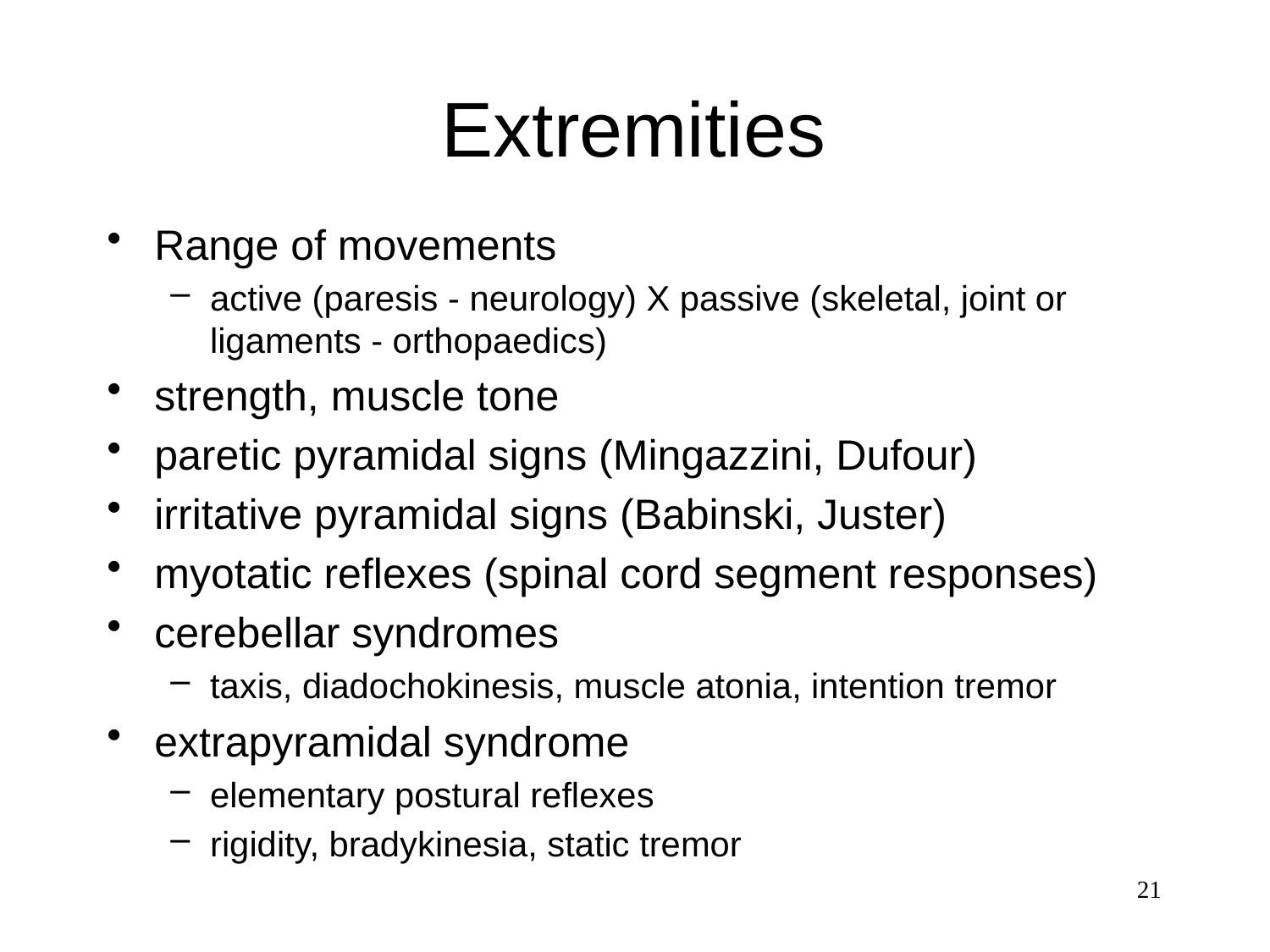

# Extremities
Range of movements
active (paresis - neurology) X passive (skeletal, joint or ligaments - orthopaedics)
strength, muscle tone
paretic pyramidal signs (Mingazzini, Dufour)
irritative pyramidal signs (Babinski, Juster)
myotatic reflexes (spinal cord segment responses)
cerebellar syndromes
taxis, diadochokinesis, muscle atonia, intention tremor
extrapyramidal syndrome
elementary postural reflexes
rigidity, bradykinesia, static tremor
21